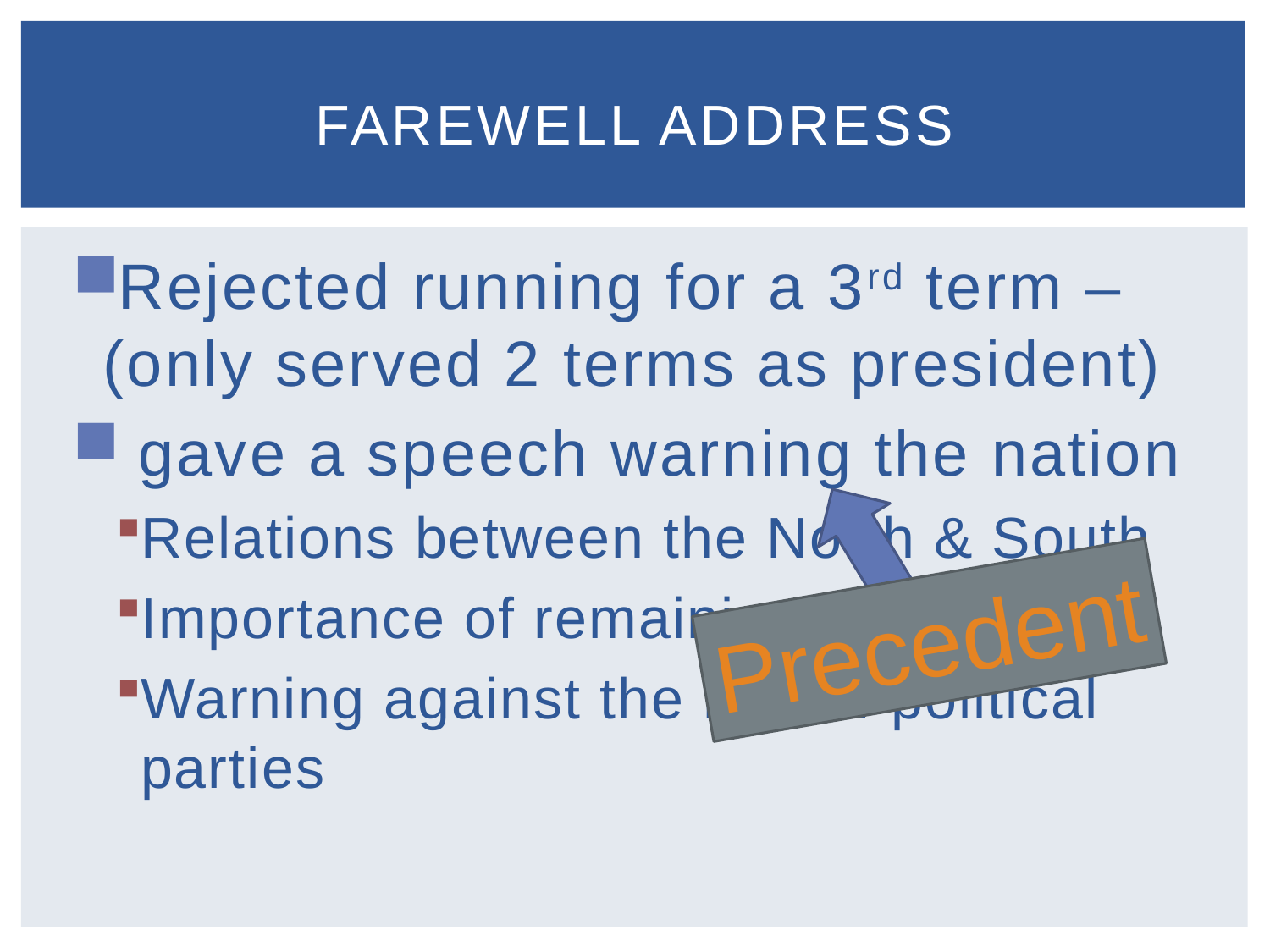

# Farewell Address
Rejected running for a 3rd term – (only served 2 terms as president)
 gave a speech warning the nation
Relations between the North & South
Importance of remaining Neutral
Warning against the rise of political parties

Precedent